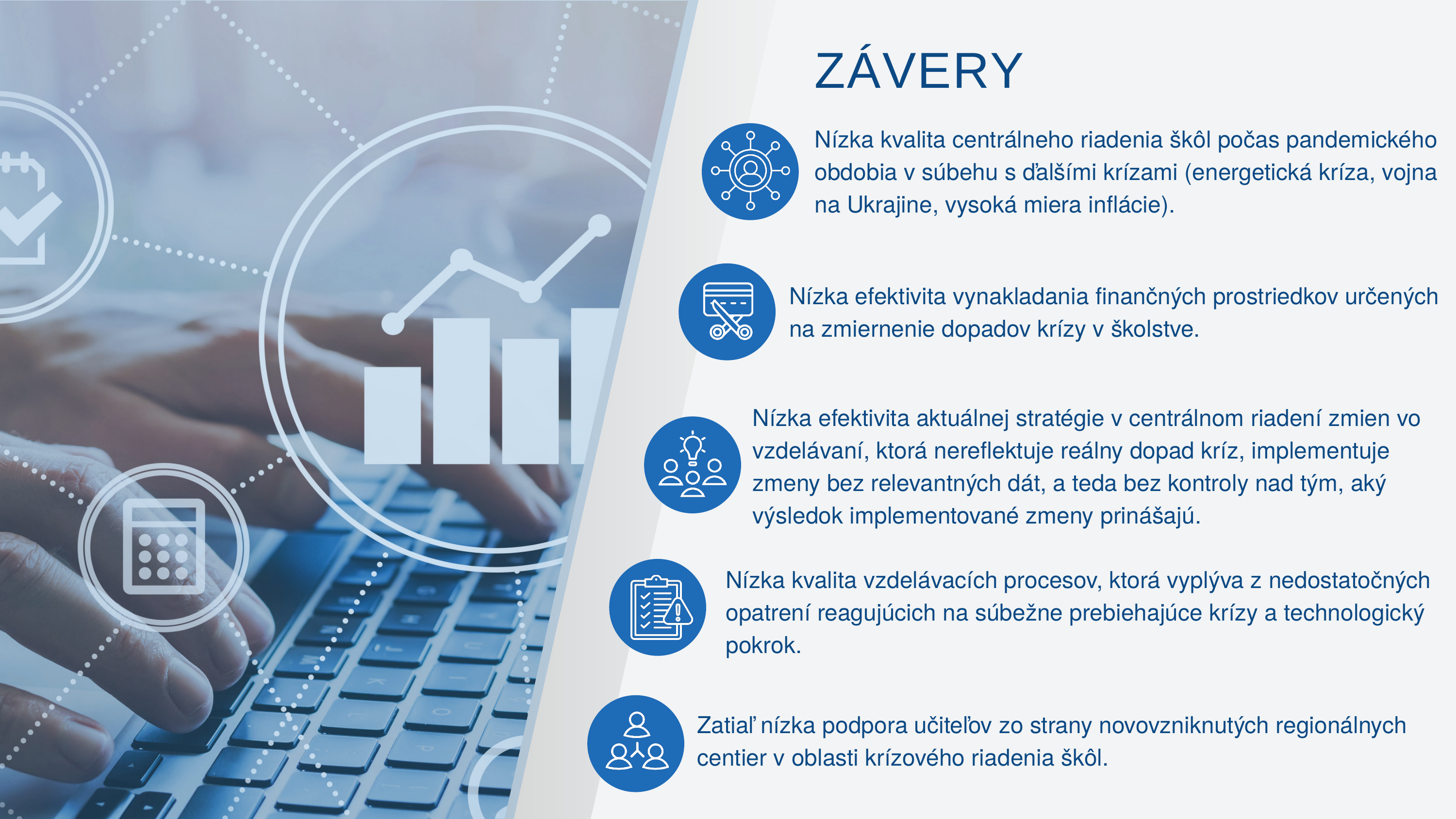

ZÁVERY
Nízka kvalita centrálneho riadenia škôl počas pandemického obdobia v súbehu s ďalšími krízami (energetická kríza, vojna na Ukrajine, vysoká miera inflácie).

Nízka efektivita vynakladania finančných prostriedkov určených na zmiernenie dopadov krízy v školstve.

Nízka efektivita aktuálnej stratégie v centrálnom riadení zmien vo vzdelávaní, ktorá nereflektuje reálny dopad kríz, implementuje zmeny bez relevantných dát, a teda bez kontroly nad tým, aký výsledok implementované zmeny prinášajú.

Nízka kvalita vzdelávacích procesov, ktorá vyplýva z nedostatočných opatrení reagujúcich na súbežne prebiehajúce krízy a technologický pokrok.

Zatiaľ nízka podpora učiteľov zo strany novovzniknutých regionálnych centier v oblasti krízového riadenia škôl.